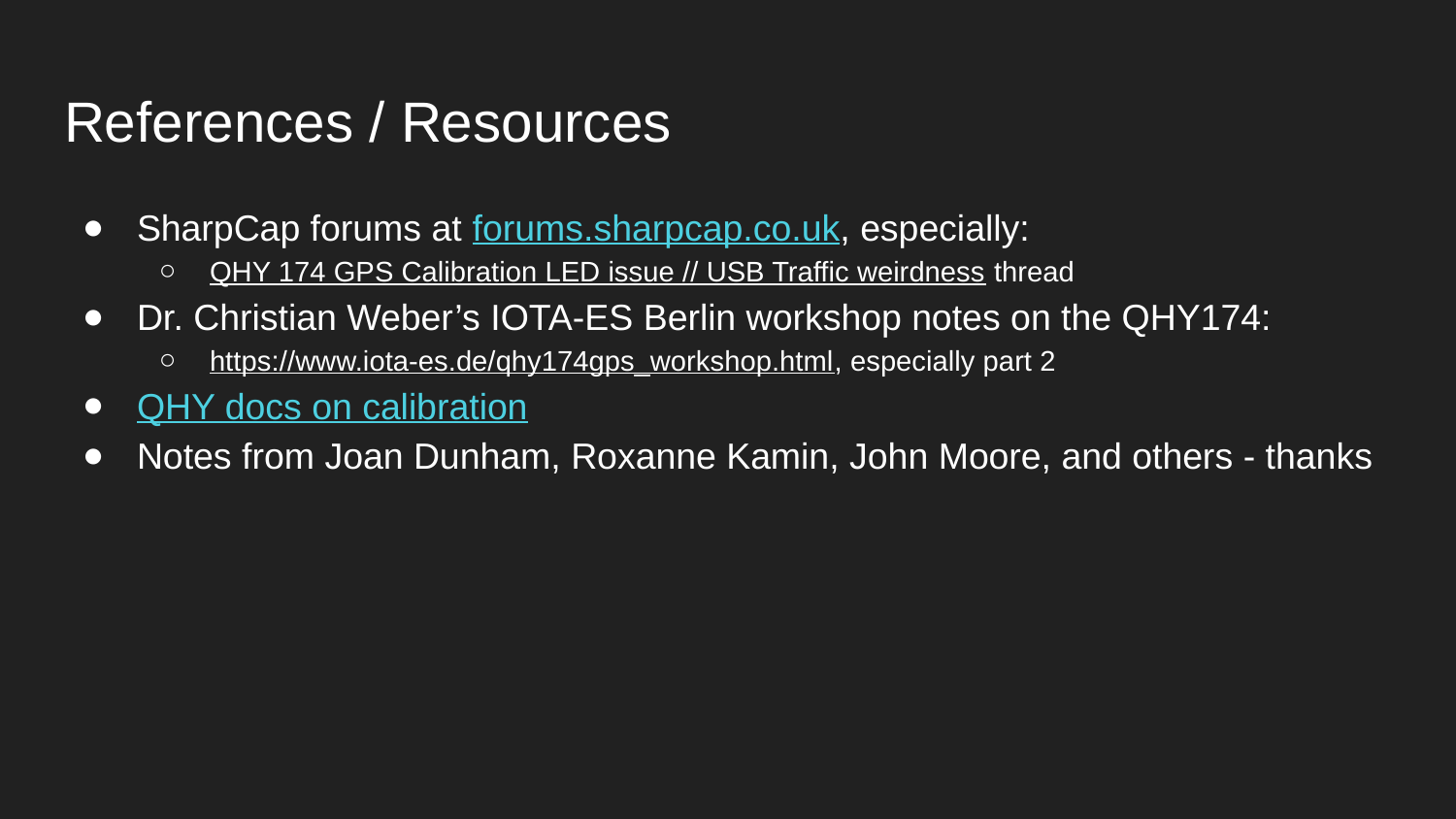

# References / Resources
SharpCap forums at forums.sharpcap.co.uk, especially:
QHY 174 GPS Calibration LED issue // USB Traffic weirdness thread
Dr. Christian Weber’s IOTA-ES Berlin workshop notes on the QHY174:
https://www.iota-es.de/qhy174gps_workshop.html, especially part 2
QHY docs on calibration
Notes from Joan Dunham, Roxanne Kamin, John Moore, and others - thanks